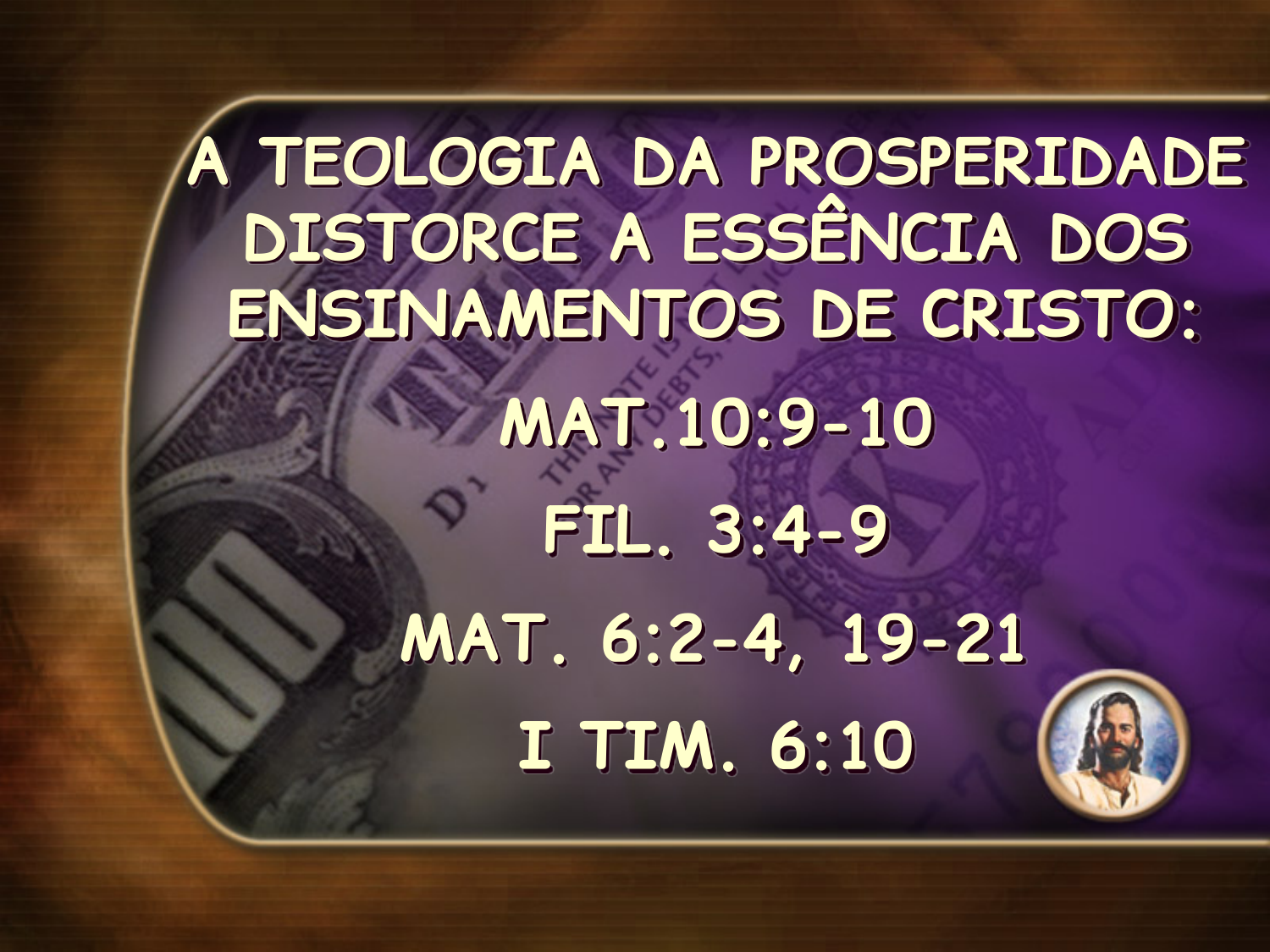

A TEOLOGIA DA PROSPERIDADE DISTORCE A ESSÊNCIA DOS ENSINAMENTOS DE CRISTO:
MAT.10:9-10
FIL. 3:4-9
MAT. 6:2-4, 19-21
I TIM. 6:10